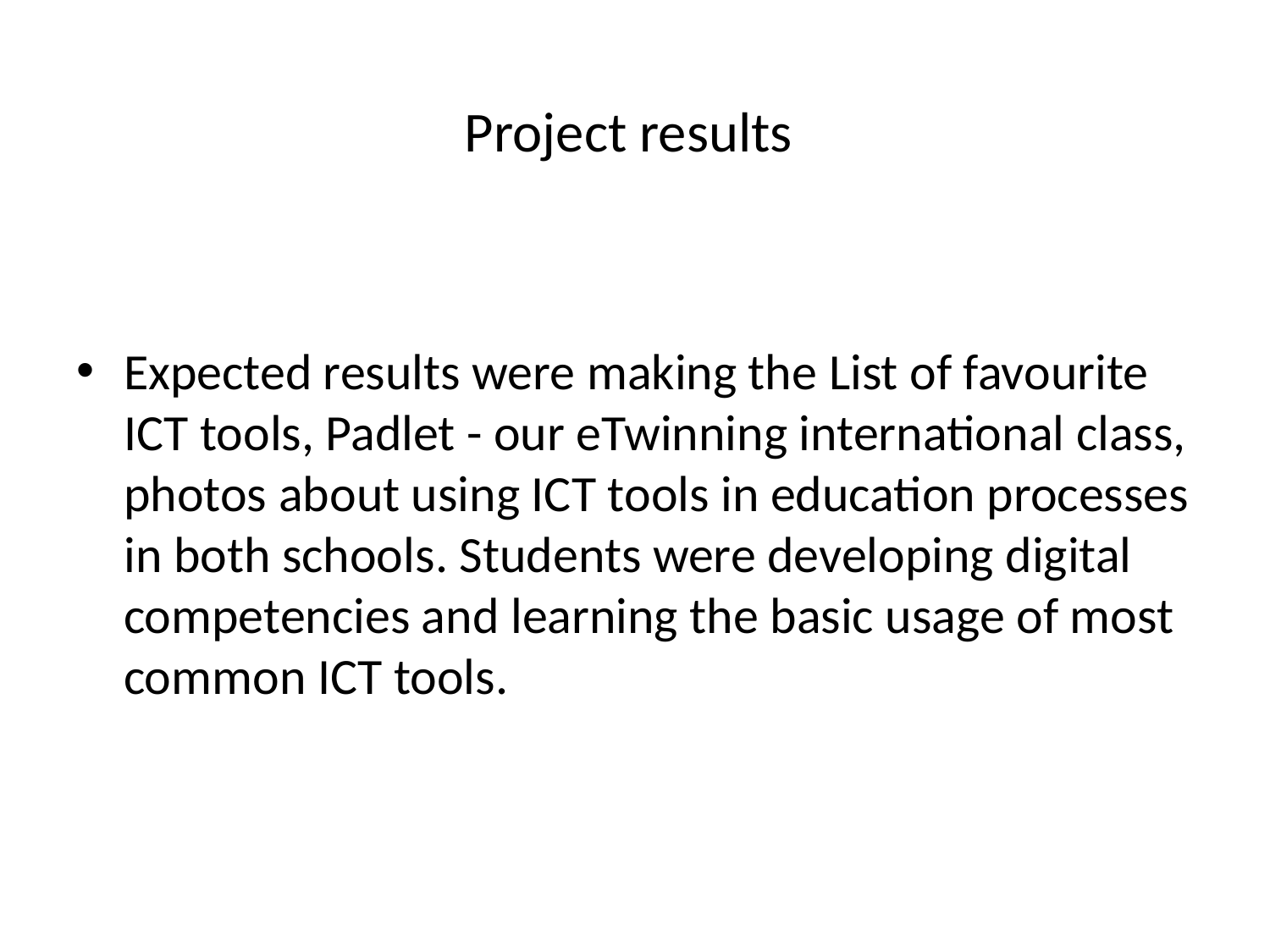

# Project results

Expected results were making the List of favourite ICT tools, Padlet - our eTwinning international class, photos about using ICT tools in education processes in both schools. Students were developing digital competencies and learning the basic usage of most common ICT tools.